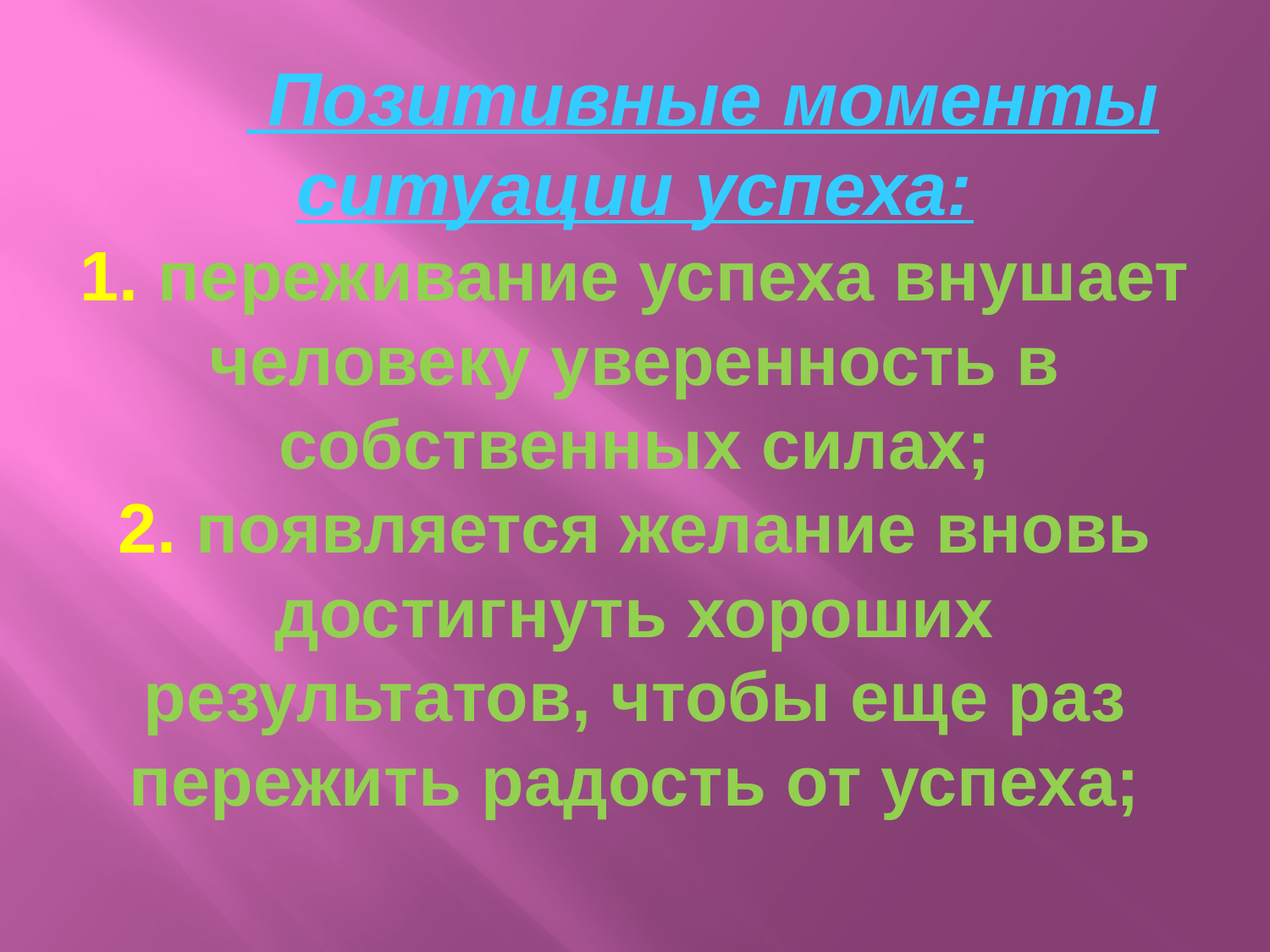

# Позитивные моменты ситуации успеха: 1. переживание успеха внушает человеку уверенность в собственных силах; 2. появляется желание вновь достигнуть хороших результатов, чтобы еще раз пережить радость от успеха;